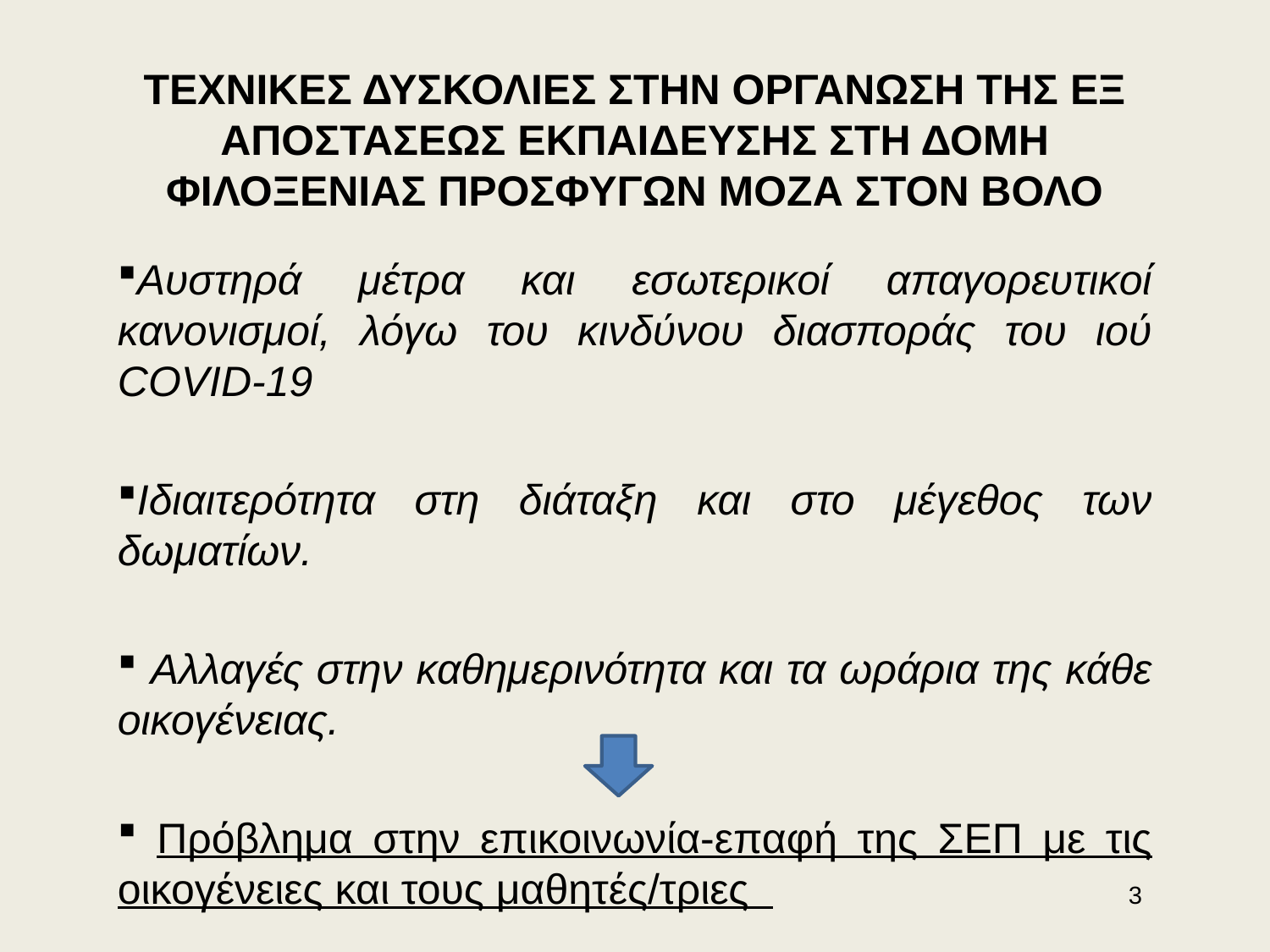

# ΤΕΧΝΙΚΕΣ ΔΥΣΚΟΛΙΕΣ ΣΤΗΝ ΟΡΓΑΝΩΣΗ ΤΗΣ ΕΞ ΑΠΟΣΤΑΣΕΩΣ ΕΚΠΑΙΔΕΥΣΗΣ ΣΤΗ ΔΟΜΗ ΦΙΛΟΞΕΝΙΑΣ ΠΡΟΣΦΥΓΩΝ ΜΟΖΑ ΣΤΟΝ ΒΟΛΟ
Αυστηρά μέτρα και εσωτερικοί απαγορευτικοί κανονισμοί, λόγω του κινδύνου διασποράς του ιού COVID-19

Ιδιαιτερότητα στη διάταξη και στο μέγεθος των δωματίων.

 Αλλαγές στην καθημερινότητα και τα ωράρια της κάθε οικογένειας.

 Πρόβλημα στην επικοινωνία-επαφή της ΣΕΠ με τις οικογένειες και τους μαθητές/τριες                                3